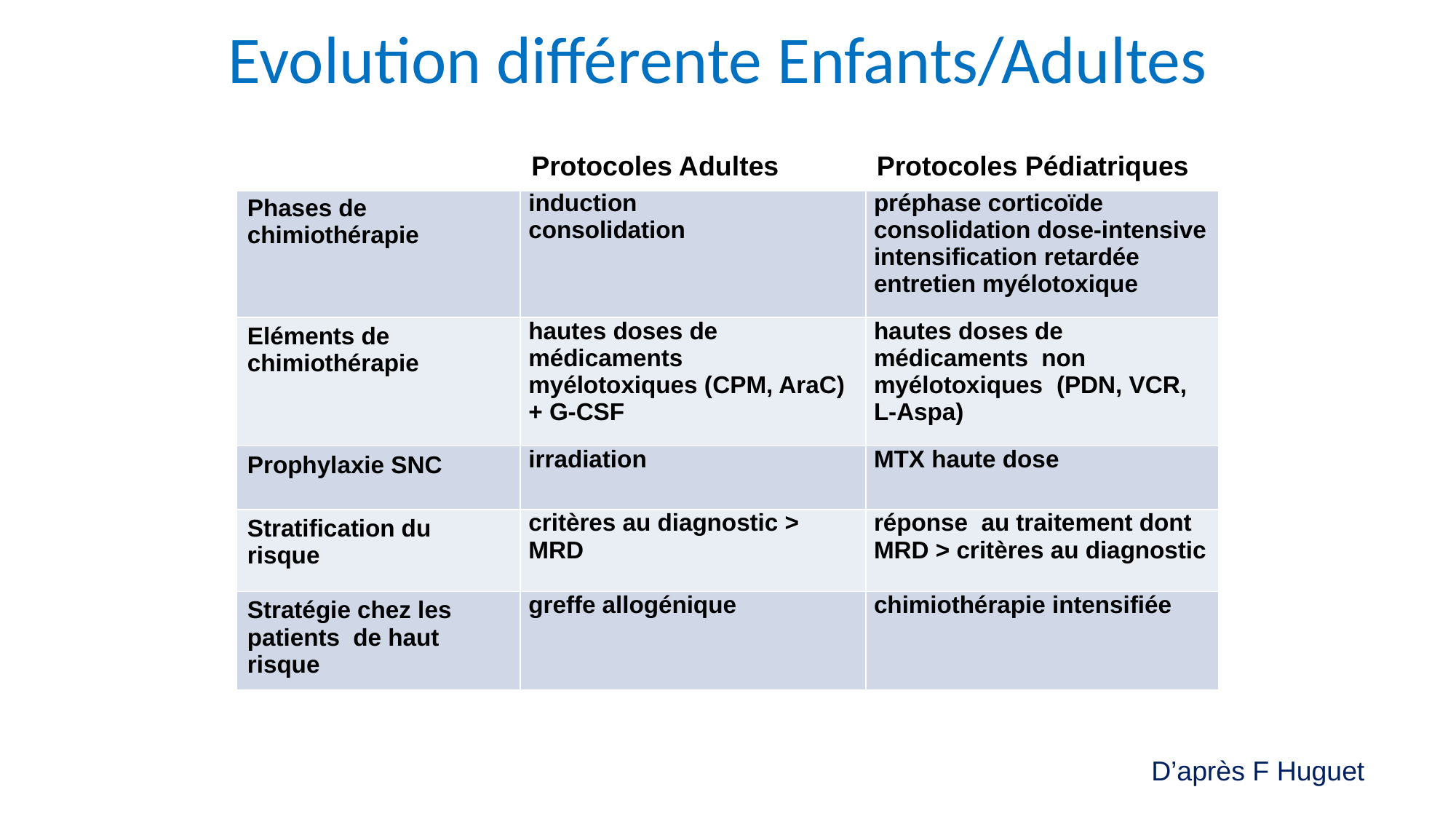

# Evolution différente Enfants/Adultes
|  | Protocoles Adultes | Protocoles Pédiatriques |
| --- | --- | --- |
| Phases de chimiothérapie | induction consolidation | préphase corticoïde consolidation dose-intensive intensification retardée entretien myélotoxique |
| Eléments de chimiothérapie | hautes doses de médicaments myélotoxiques (CPM, AraC) + G-CSF | hautes doses de médicaments non myélotoxiques (PDN, VCR, L-Aspa) |
| Prophylaxie SNC | irradiation | MTX haute dose |
| Stratification du risque | critères au diagnostic > MRD | réponse au traitement dont MRD > critères au diagnostic |
| Stratégie chez les patients de haut risque | greffe allogénique | chimiothérapie intensifiée |
D’après F Huguet